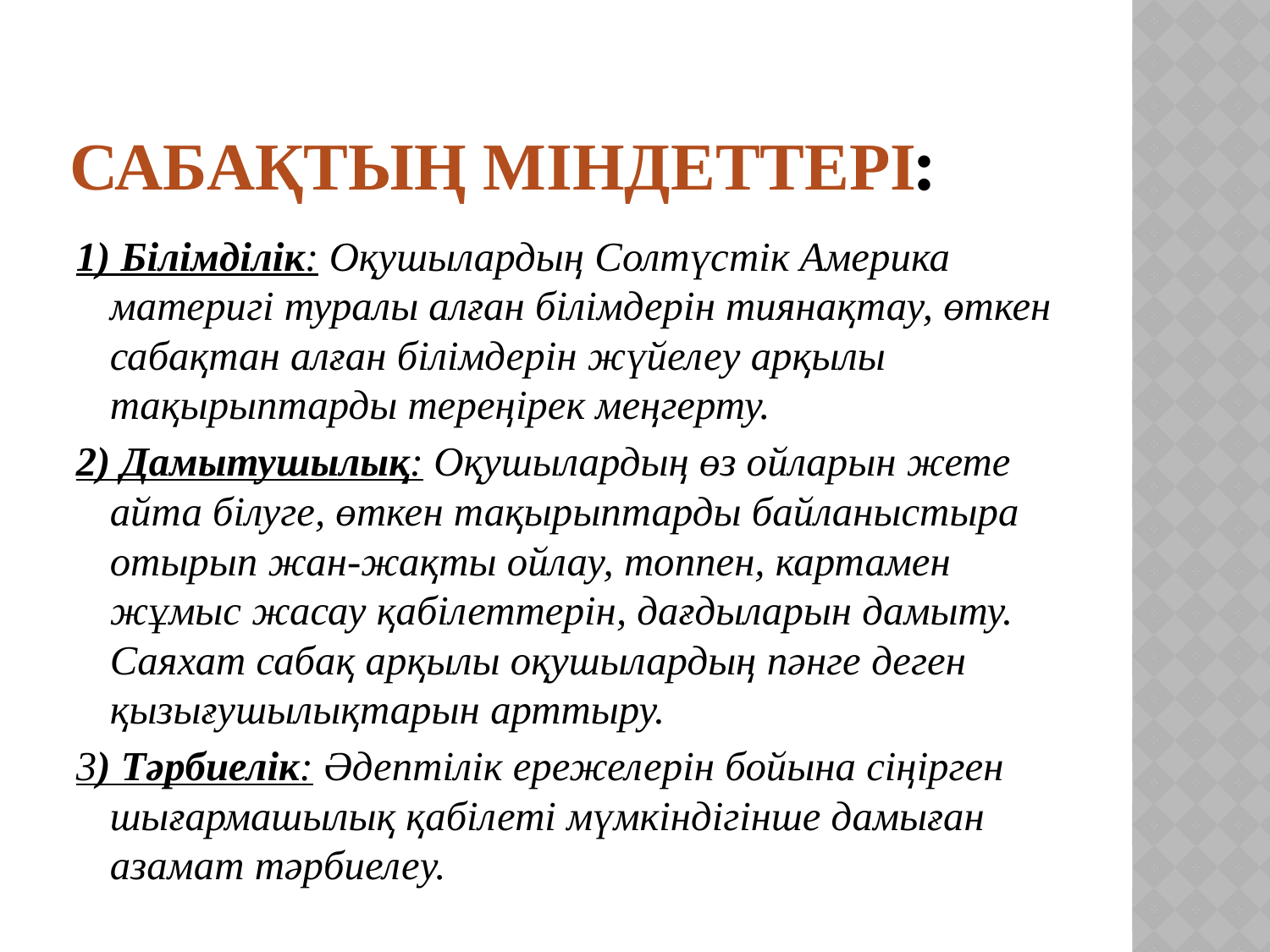

# Сабақтың міндеттері:
1) Білімділік: Оқушылардың Солтүстік Америка материгі туралы алған білімдерін тиянақтау, өткен сабақтан алған білімдерін жүйелеу арқылы тақырыптарды тереңірек меңгерту.
2) Дамытушылық: Оқушылардың өз ойларын жете айта білуге, өткен тақырыптарды байланыстыра отырып жан-жақты ойлау, топпен, картамен жұмыс жасау қабілеттерін, дағдыларын дамыту. Саяхат сабақ арқылы оқушылардың пәнге деген  қызығушылықтарын арттыру.
3) Тәрбиелік: Әдептілік ережелерін бойына сіңірген шығармашылық қабілеті мүмкіндігінше дамыған азамат тәрбиелеу.